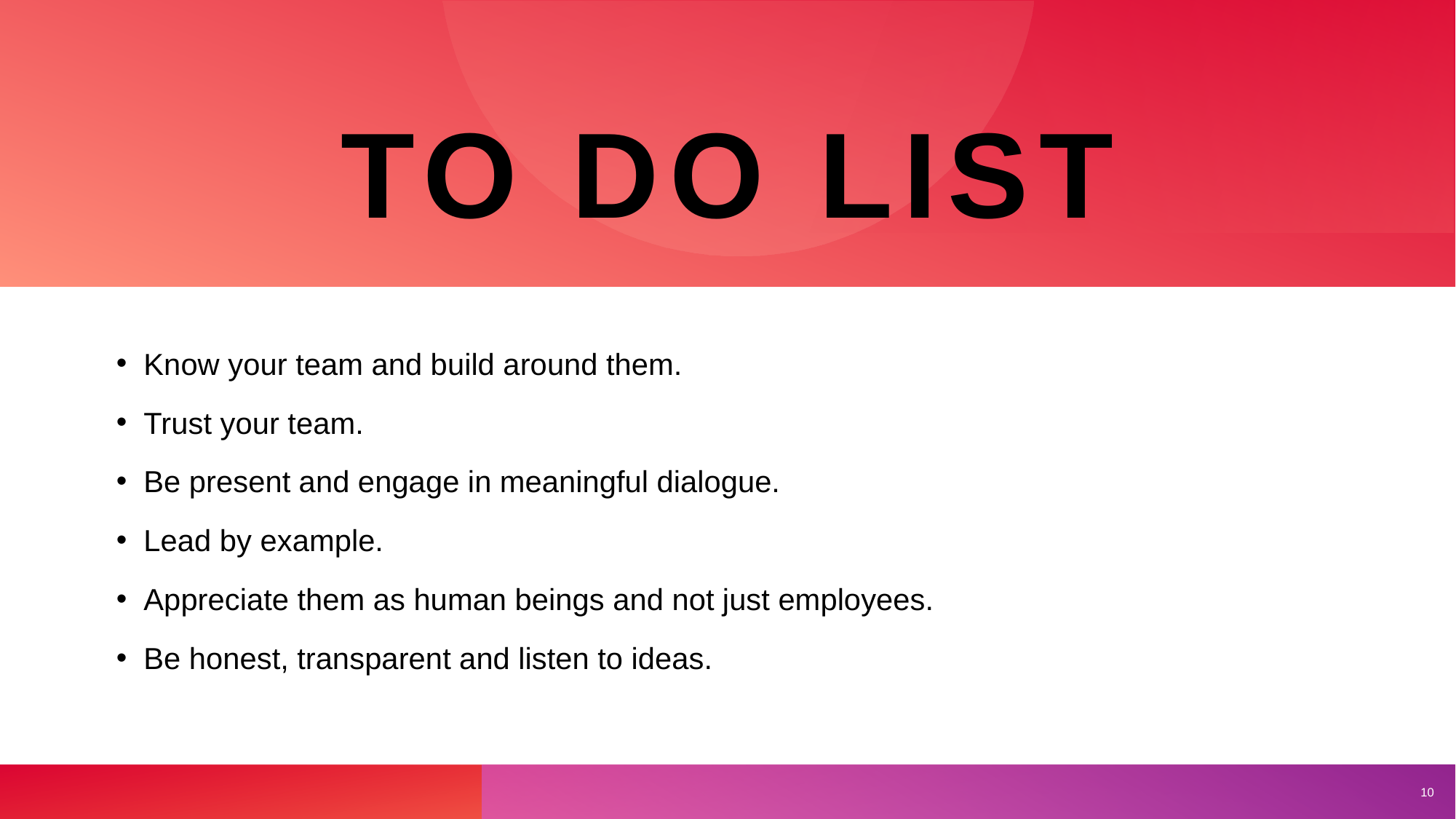

# To Do List
Know your team and build around them.
Trust your team.
Be present and engage in meaningful dialogue.
Lead by example.
Appreciate them as human beings and not just employees.
Be honest, transparent and listen to ideas.
10